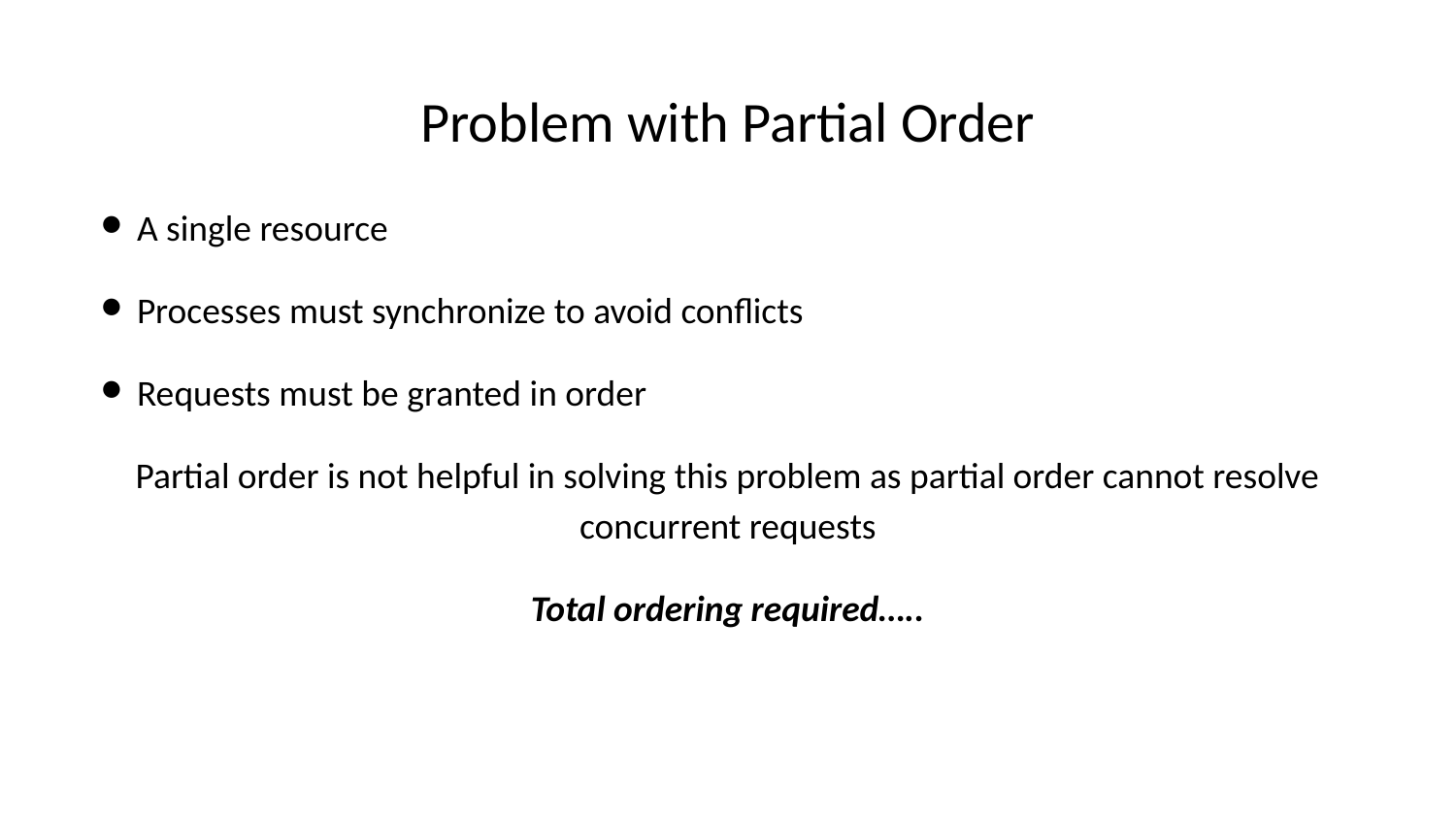

# Problem with Partial Order
A single resource
Processes must synchronize to avoid conflicts
Requests must be granted in order
Partial order is not helpful in solving this problem as partial order cannot resolve concurrent requests
Total ordering required…..